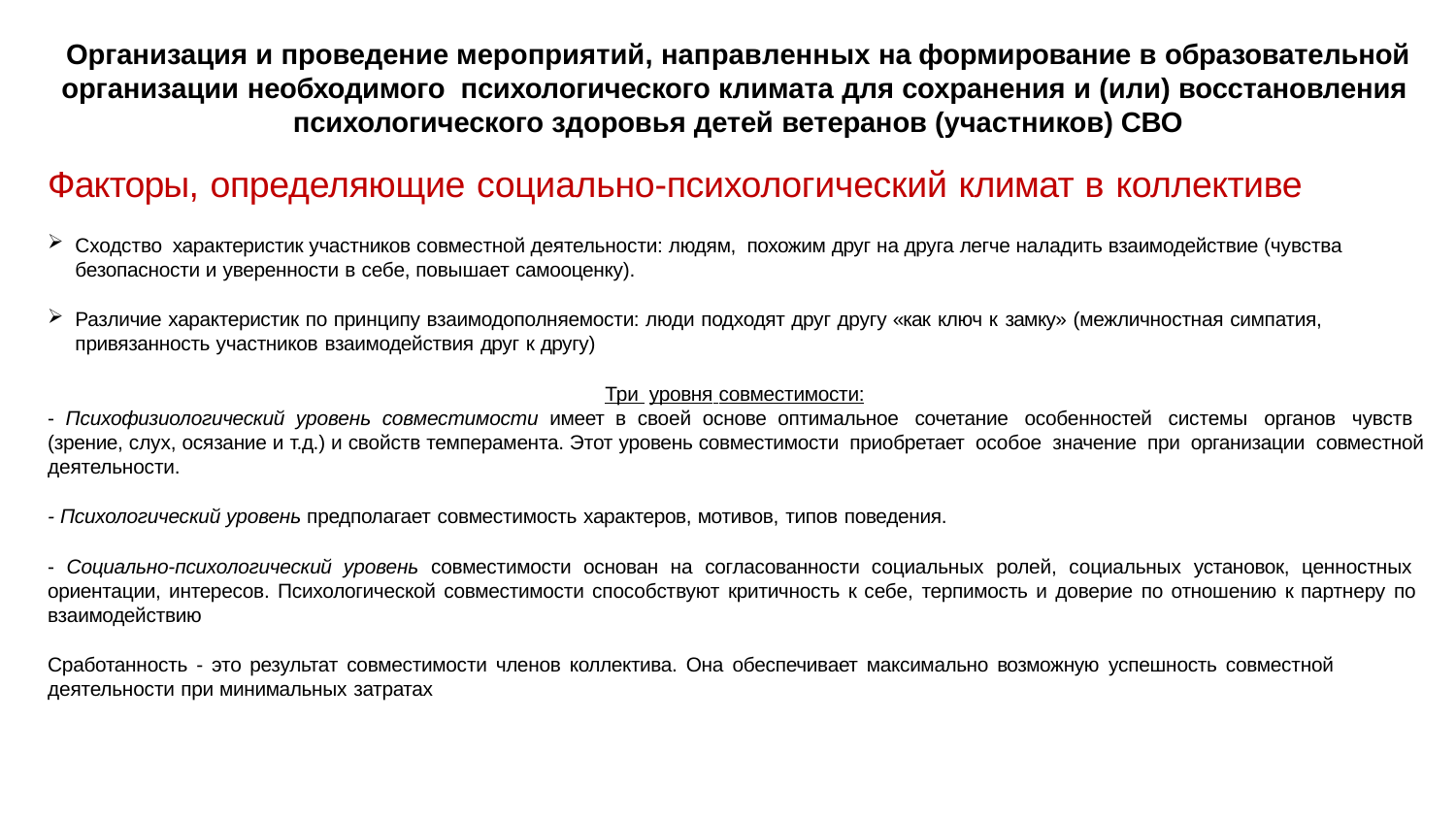

# Организация и проведение мероприятий, направленных на формирование в образовательной организации необходимого  психологического климата для сохранения и (или) восстановления  психологического здоровья детей ветеранов (участников) СВО

Факторы, определяющие социально-психологический климат в коллективе
Сходство характеристик участников совместной деятельности: людям, похожим друг на друга легче наладить взаимодействие (чувства  безопасности и уверенности в себе, повышает самооценку).

Различие характеристик по принципу взаимодополняемости: люди подходят друг другу «как ключ к замку» (межличностная симпатия,  привязанность участников взаимодействия друг к другу)

Три уровня совместимости:
- Психофизиологический уровень совместимости имеет в своей основе оптимальное сочетание особенностей системы органов чувств  (зрение, слух, осязание и т.д.) и свойств темперамента. Этот уровень совместимости приобретает особое значение при организации  совместной деятельности.

- Психологический уровень предполагает совместимость характеров, мотивов, типов поведения.

- Социально-психологический уровень совместимости основан на согласованности социальных ролей, социальных установок, ценностных  ориентации, интересов. Психологической совместимости способствуют критичность к себе, терпимость и доверие по отношению к партнеру по  взаимодействию

Сработанность - это результат совместимости членов коллектива. Она обеспечивает максимально возможную успешность совместной  деятельности при минимальных затратах